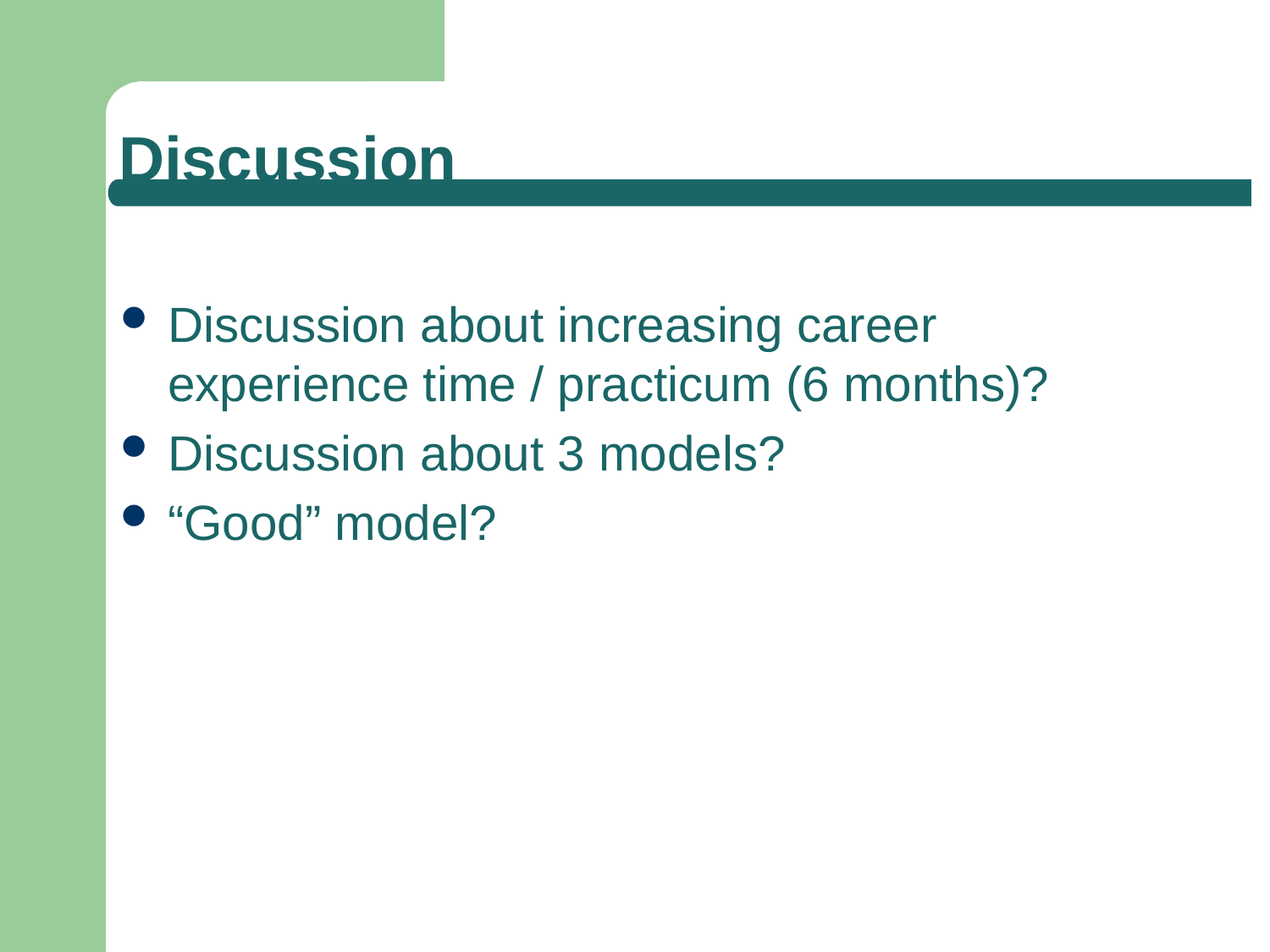

# Discussion
Discussion about increasing career experience time / practicum (6 months)?
Discussion about 3 models?
“Good” model?